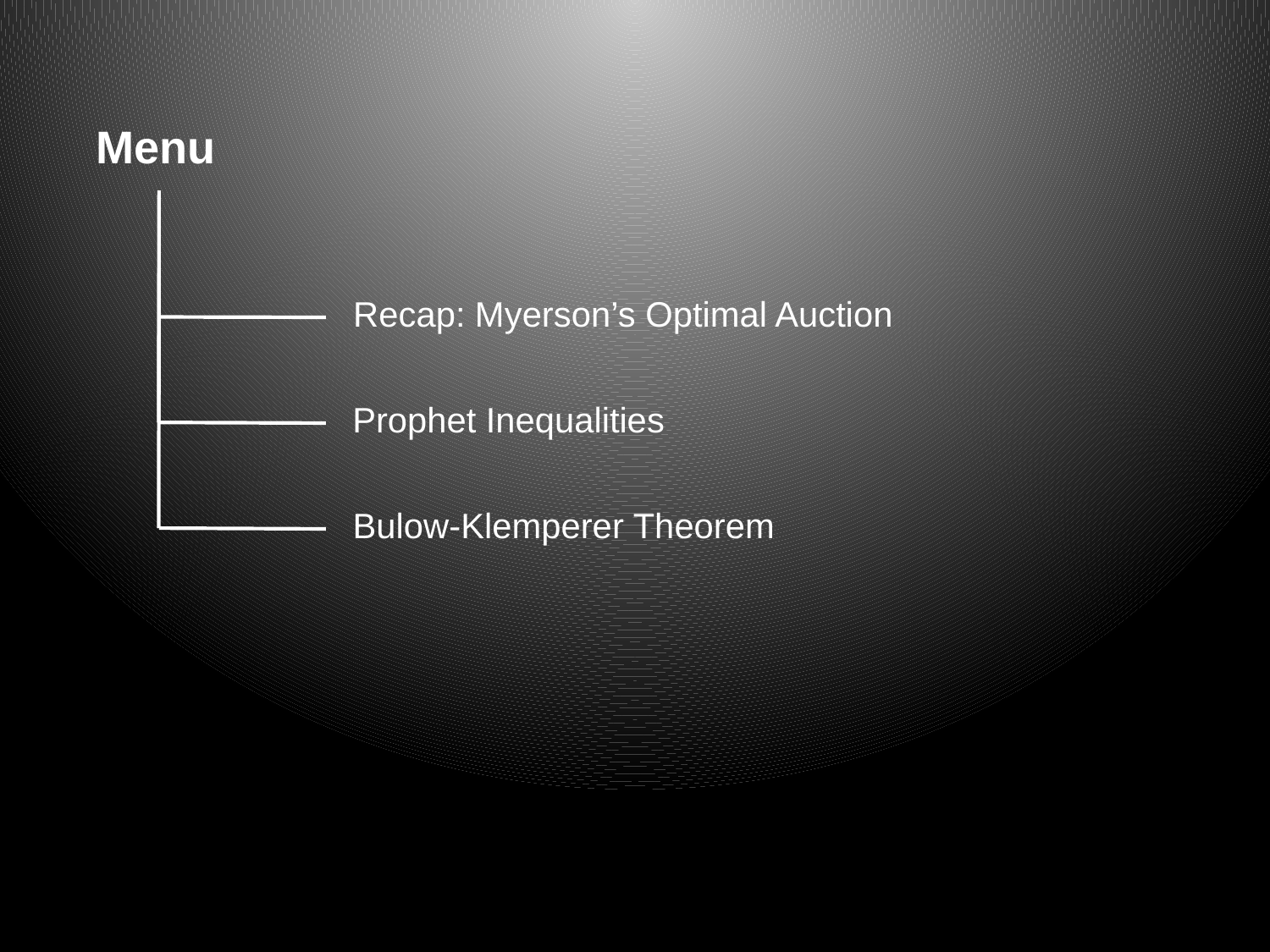

Menu
Recap: Myerson’s Optimal Auction
Prophet Inequalities
Bulow-Klemperer Theorem